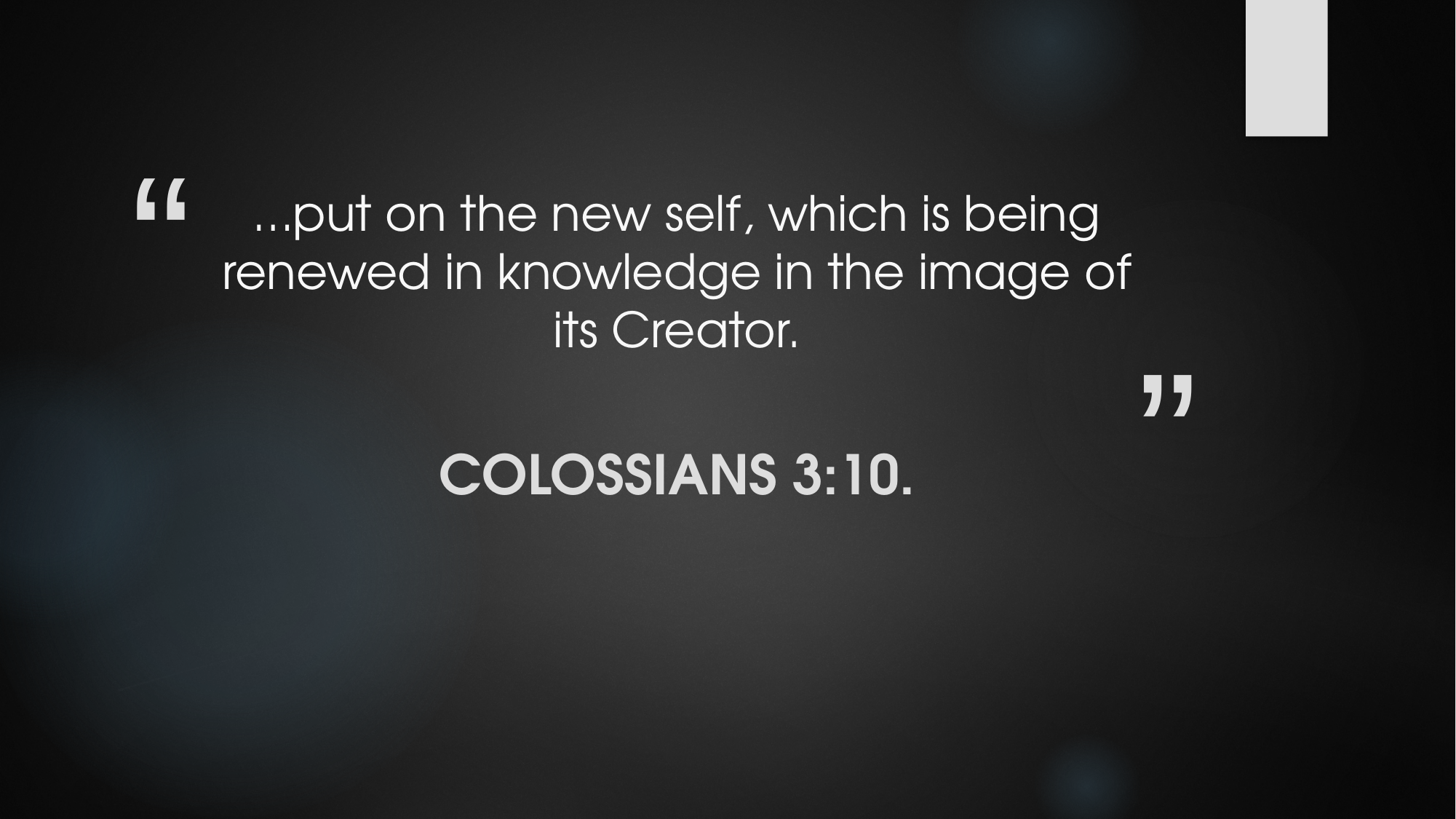

# …put on the new self, which is being renewed in knowledge in the image of its Creator.
Colossians 3:10.